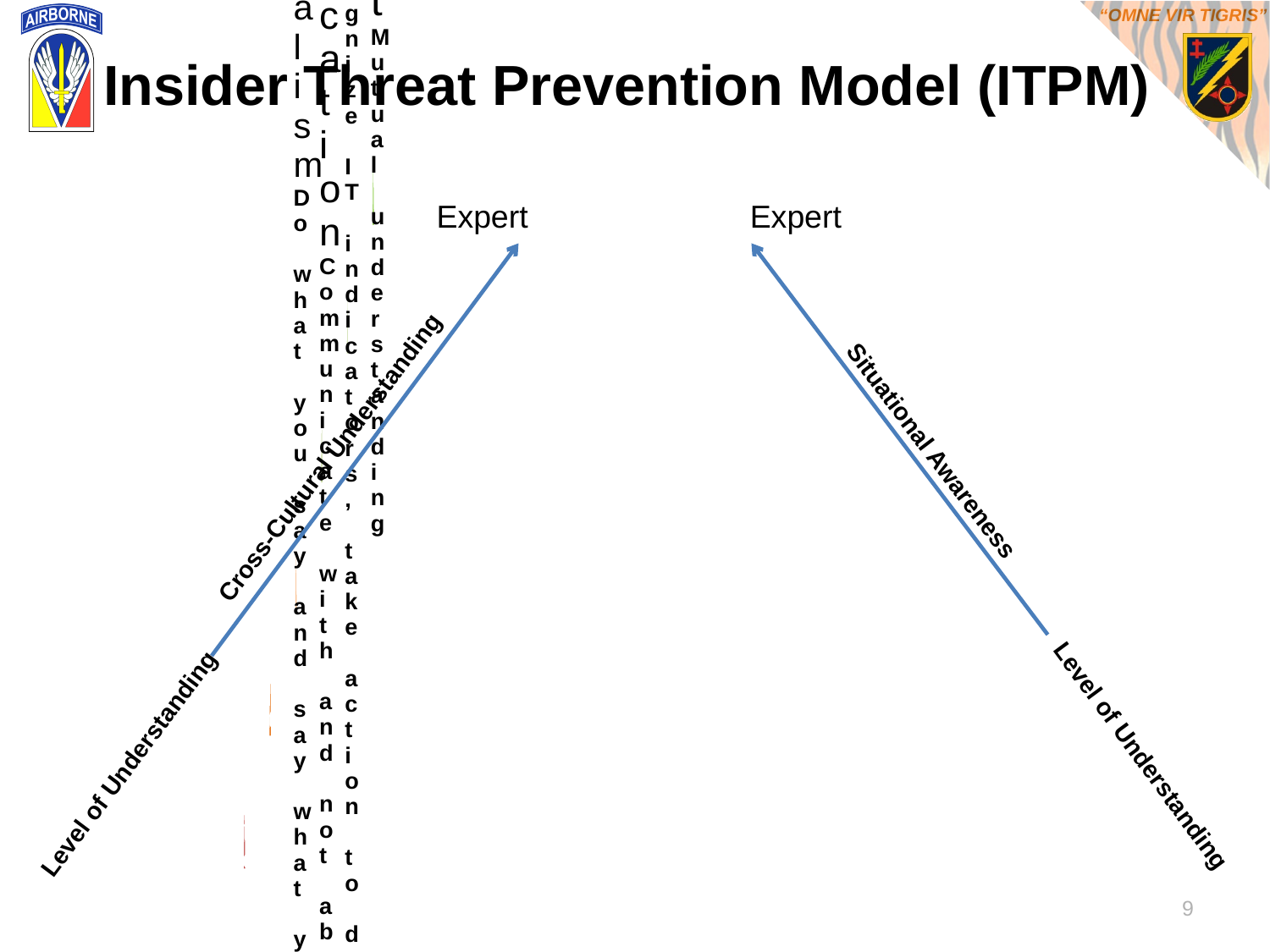

# Insider Threat Prevention Model (ITPM)

Expert
Expert
Situational Awareness
Cross-Cultural Understanding
Level of Understanding
Level of Understanding
9